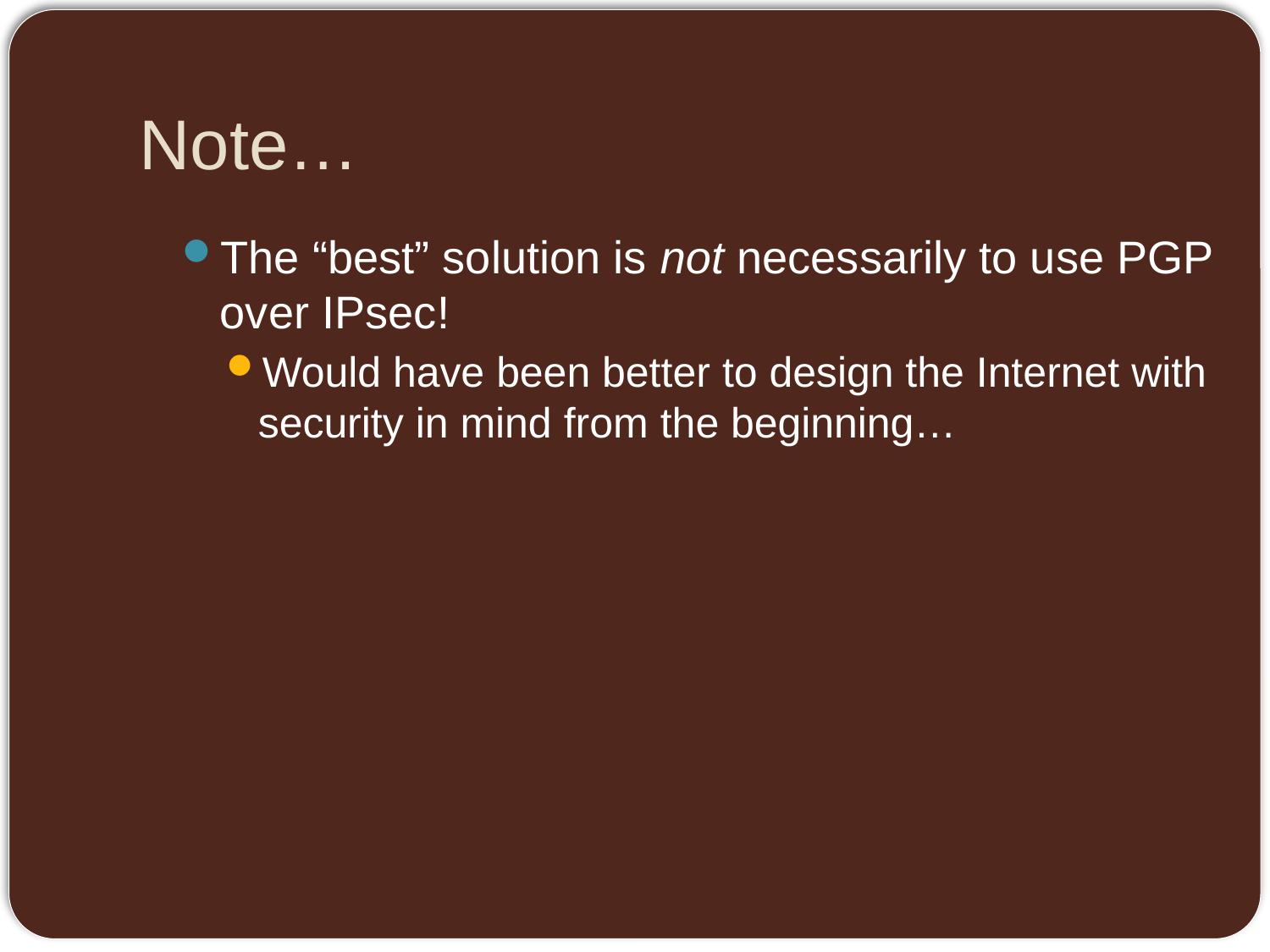

# Note…
The “best” solution is not necessarily to use PGP over IPsec!
Would have been better to design the Internet with security in mind from the beginning…